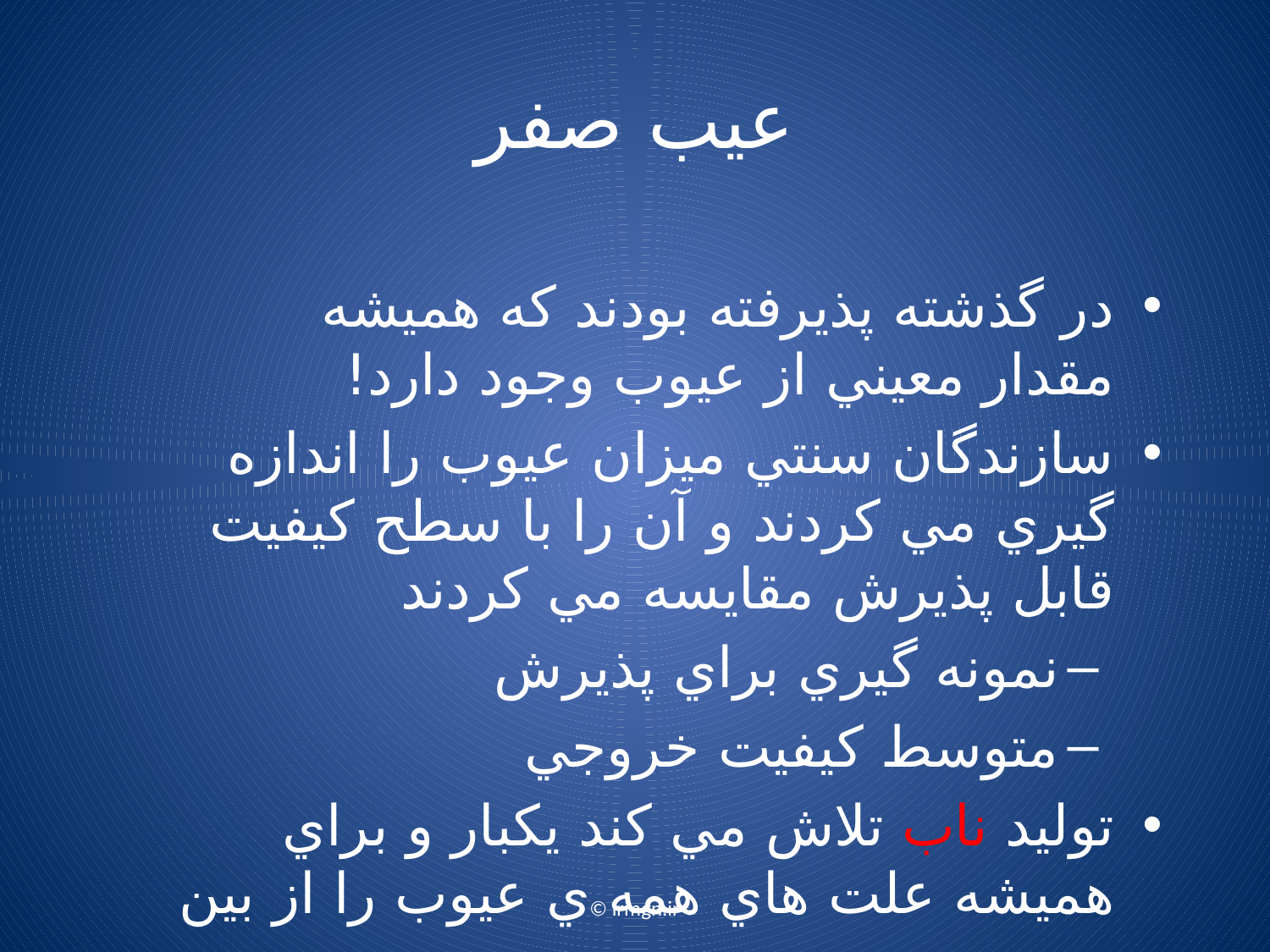

# عيب صفر
در گذشته پذيرفته بودند که هميشه مقدار معيني از عيوب وجود دارد!
سازندگان سنتي ميزان عيوب را اندازه گيري مي کردند و آن را با سطح کيفيت قابل پذيرش مقايسه مي کردند
نمونه گيري براي پذيرش
متوسط کيفيت خروجي
تولید ناب تلاش مي کند يکبار و براي هميشه علت هاي همه ي عيوب را از بين ببرد
© irmgn.ir